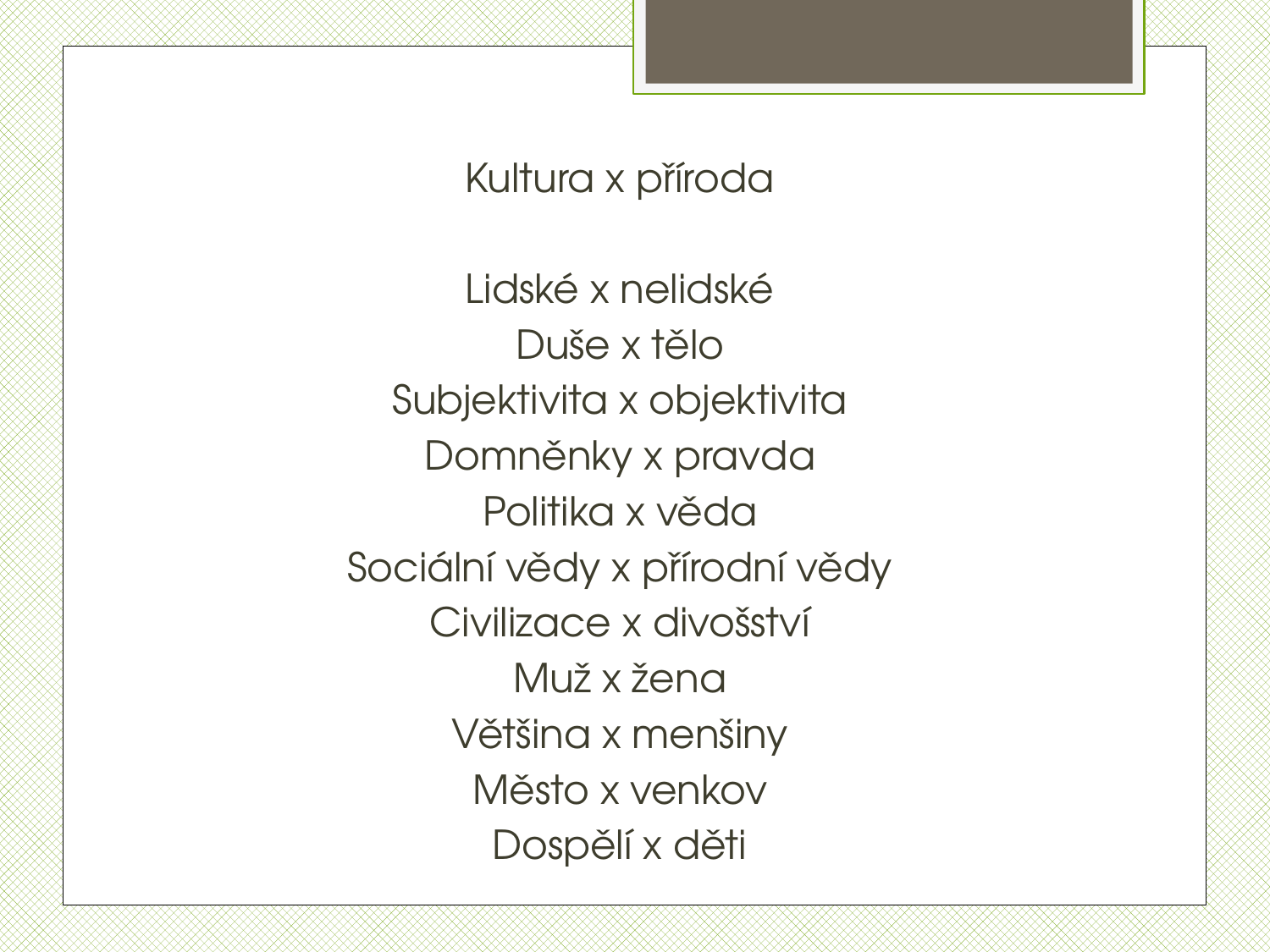

Kultura x příroda

Lidské x nelidské
Duše x tělo
Subjektivita x objektivita
Domněnky x pravda
Politika x věda
Sociální vědy x přírodní vědy
Civilizace x divošství
Muž x žena
Většina x menšiny
Město x venkov
Dospělí x děti